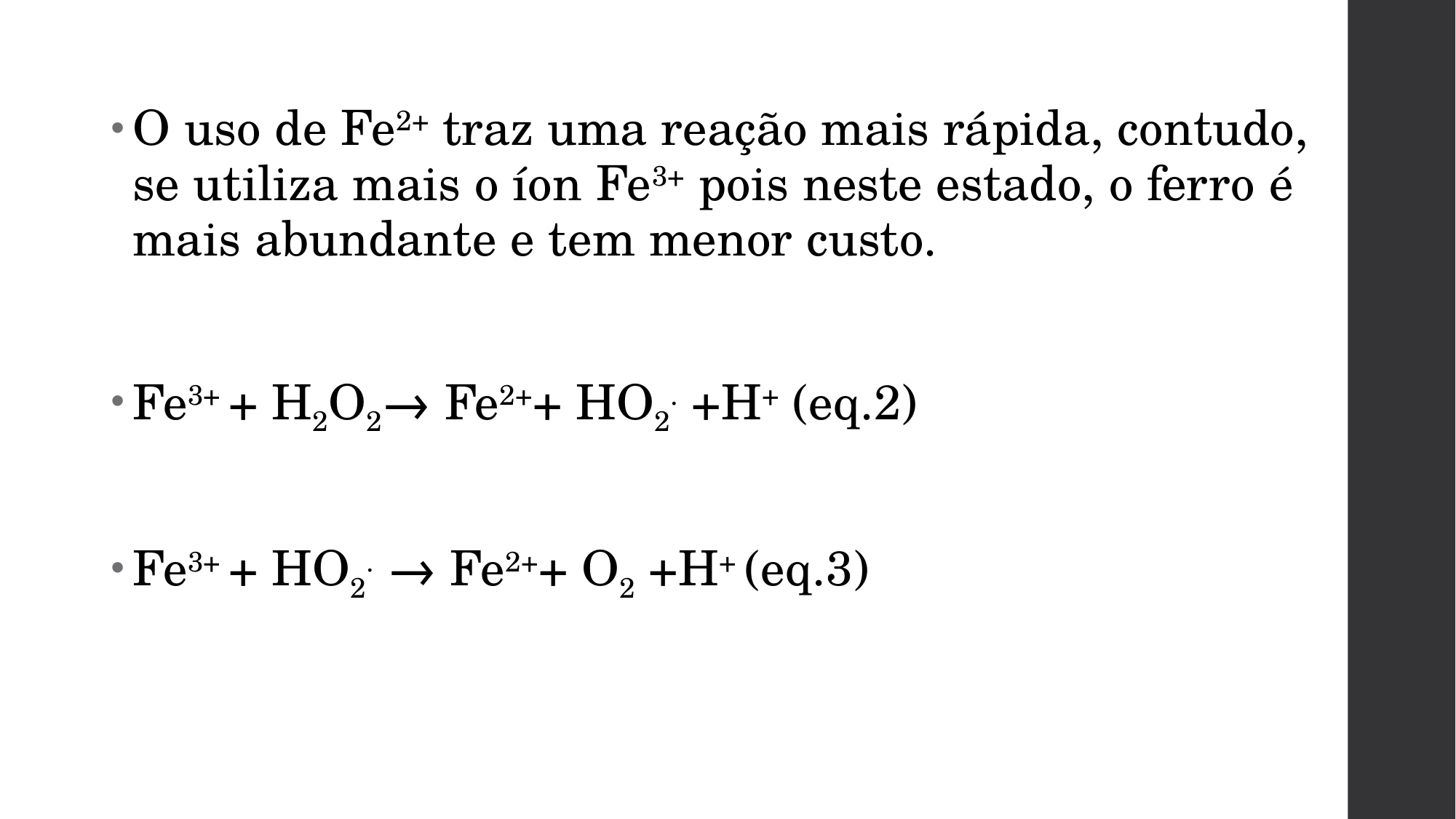

O uso de Fe2+ traz uma reação mais rápida, contudo, se utiliza mais o íon Fe3+ pois neste estado, o ferro é mais abundante e tem menor custo.

Fe3+ + H2O2→ Fe2++ HO2. +H+ (eq.2)

Fe3+ + HO2. → Fe2++ O2 +H+ (eq.3)